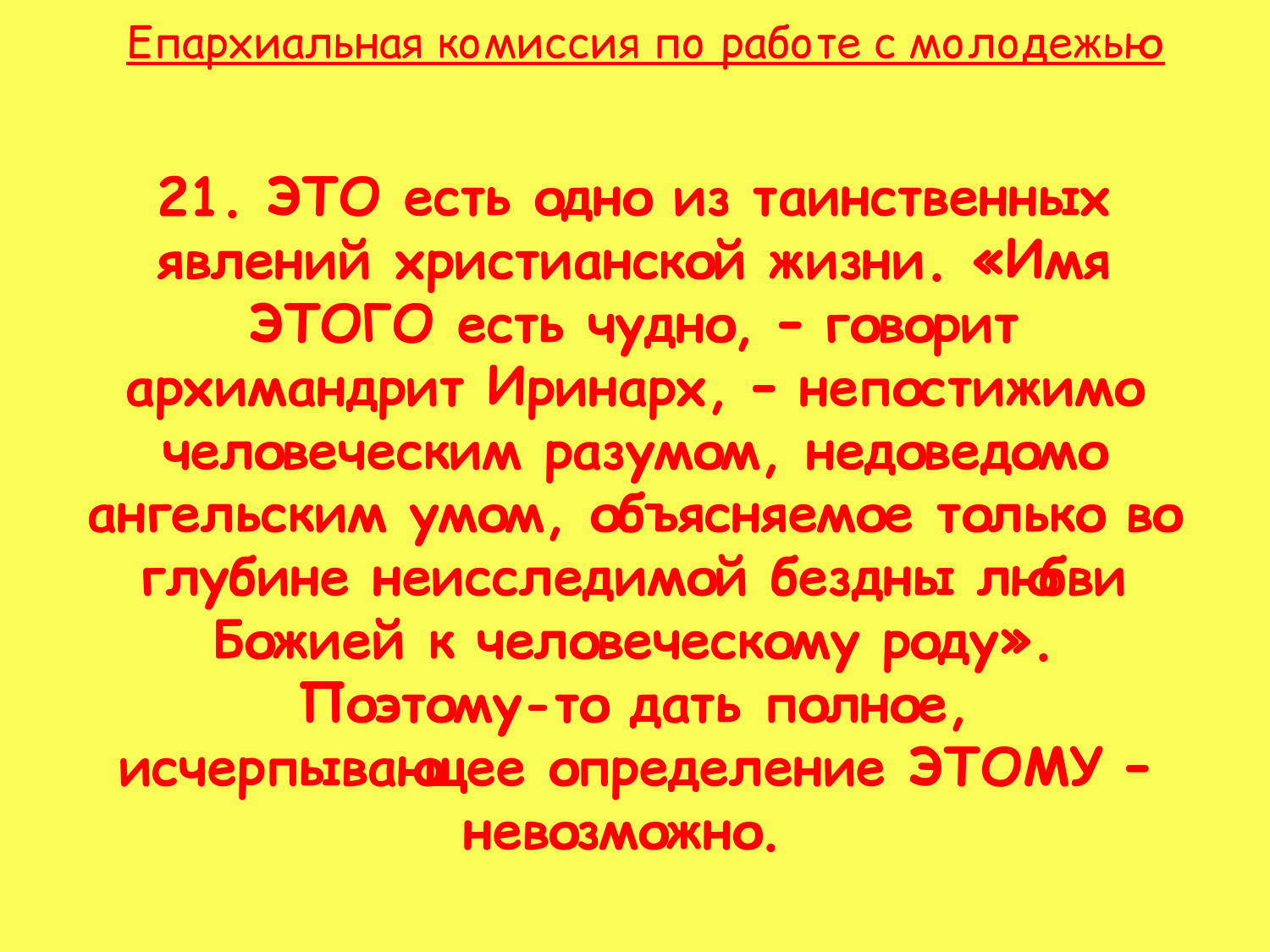

Епархиальная комиссия по работе с молодежью
21. ЭТО есть одно из таинственных явлений христианской жизни. «Имя ЭТОГО есть чудно, – говорит архимандрит Иринарх, – непостижимо человеческим разумом, недоведомо ангельским умом, объясняемое только во глубине неисследимой бездны любви Божией к человеческому роду».
Поэтому-то дать полное, исчерпывающее определение ЭТОМУ – невозможно.